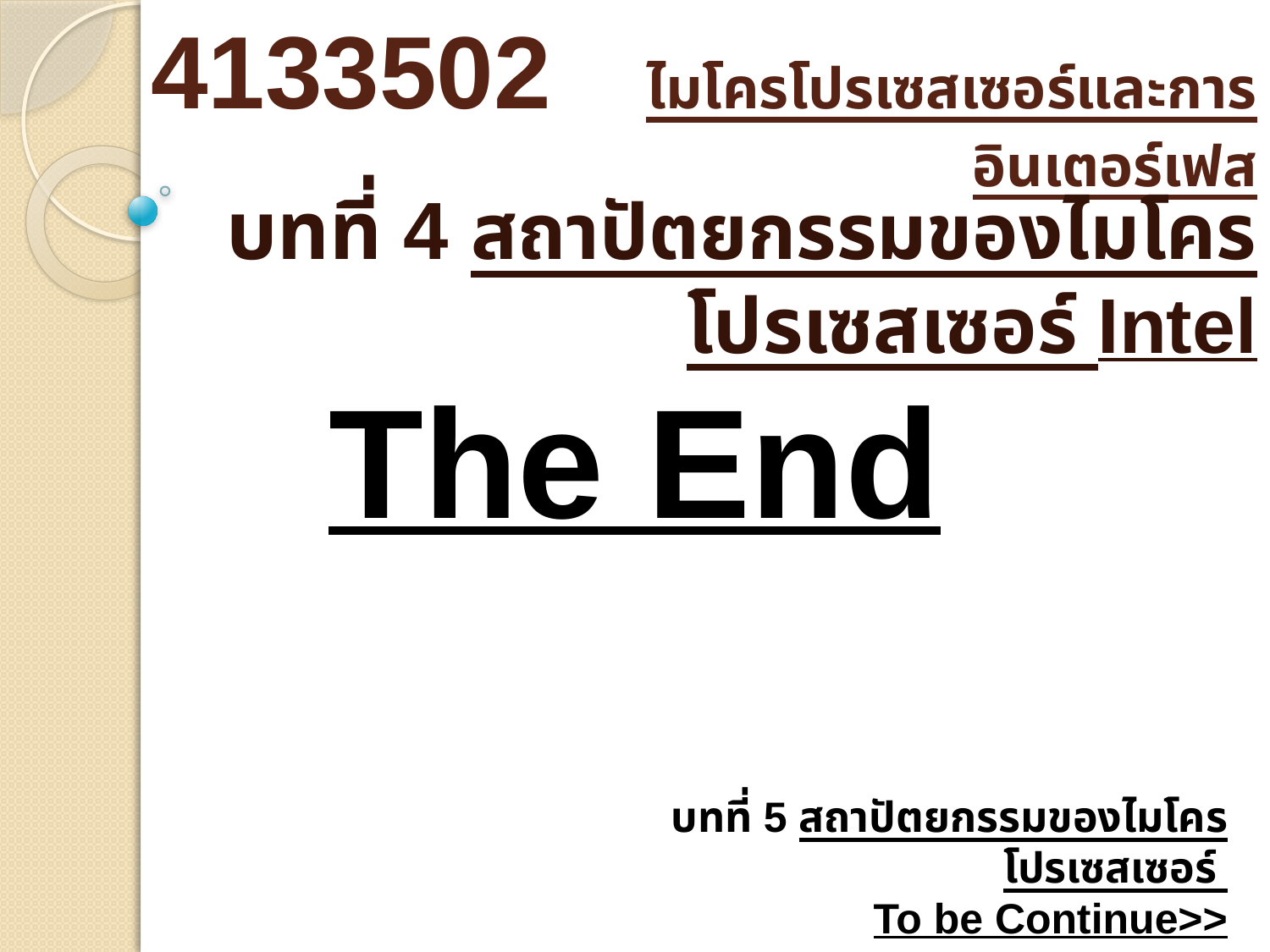

# 4133502      ไมโครโปรเซสเซอร์และการอินเตอร์เฟส
บทที่ 4 สถาปัตยกรรมของไมโครโปรเซสเซอร์ Intel
The End
บทที่ 5 สถาปัตยกรรมของไมโครโปรเซสเซอร์
To be Continue>>